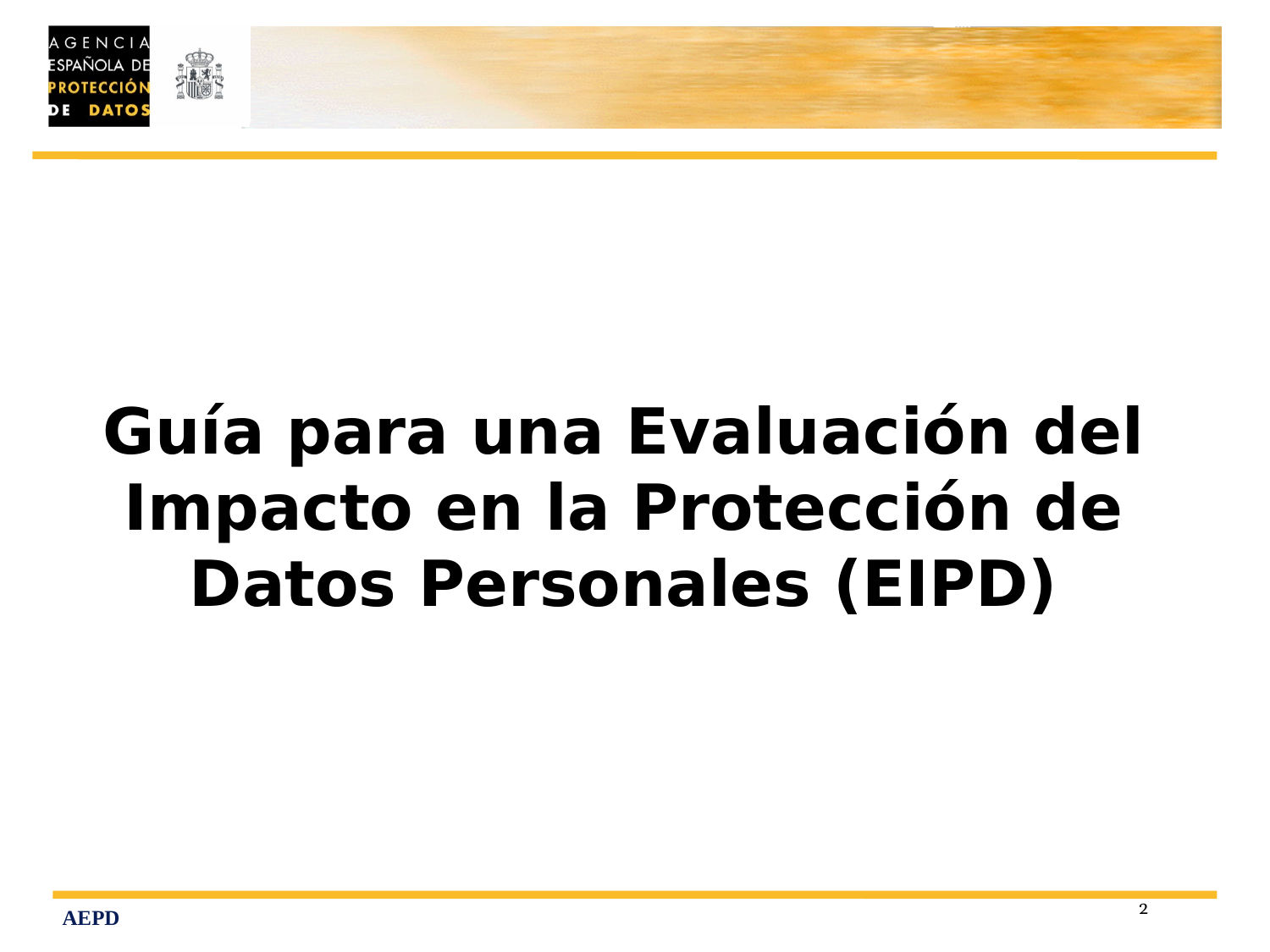

Guía para una Evaluación del Impacto en la Protección de Datos Personales (EIPD)